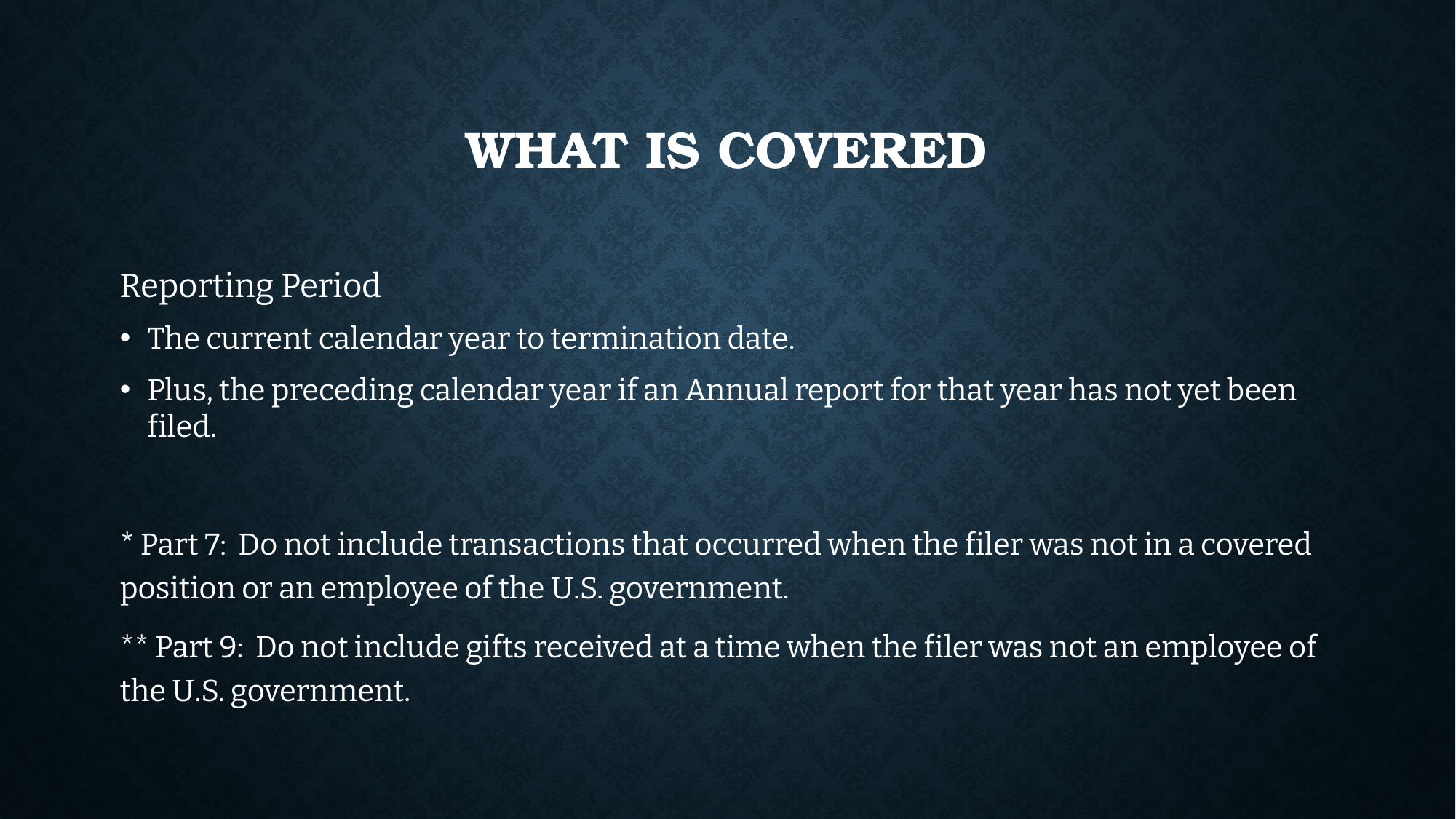

# what is covered
Reporting Period
The current calendar year to termination date.
Plus, the preceding calendar year if an Annual report for that year has not yet been filed.

* Part 7:  Do not include transactions that occurred when the filer was not in a covered position or an employee of the U.S. government.
** Part 9:  Do not include gifts received at a time when the filer was not an employee of the U.S. government.